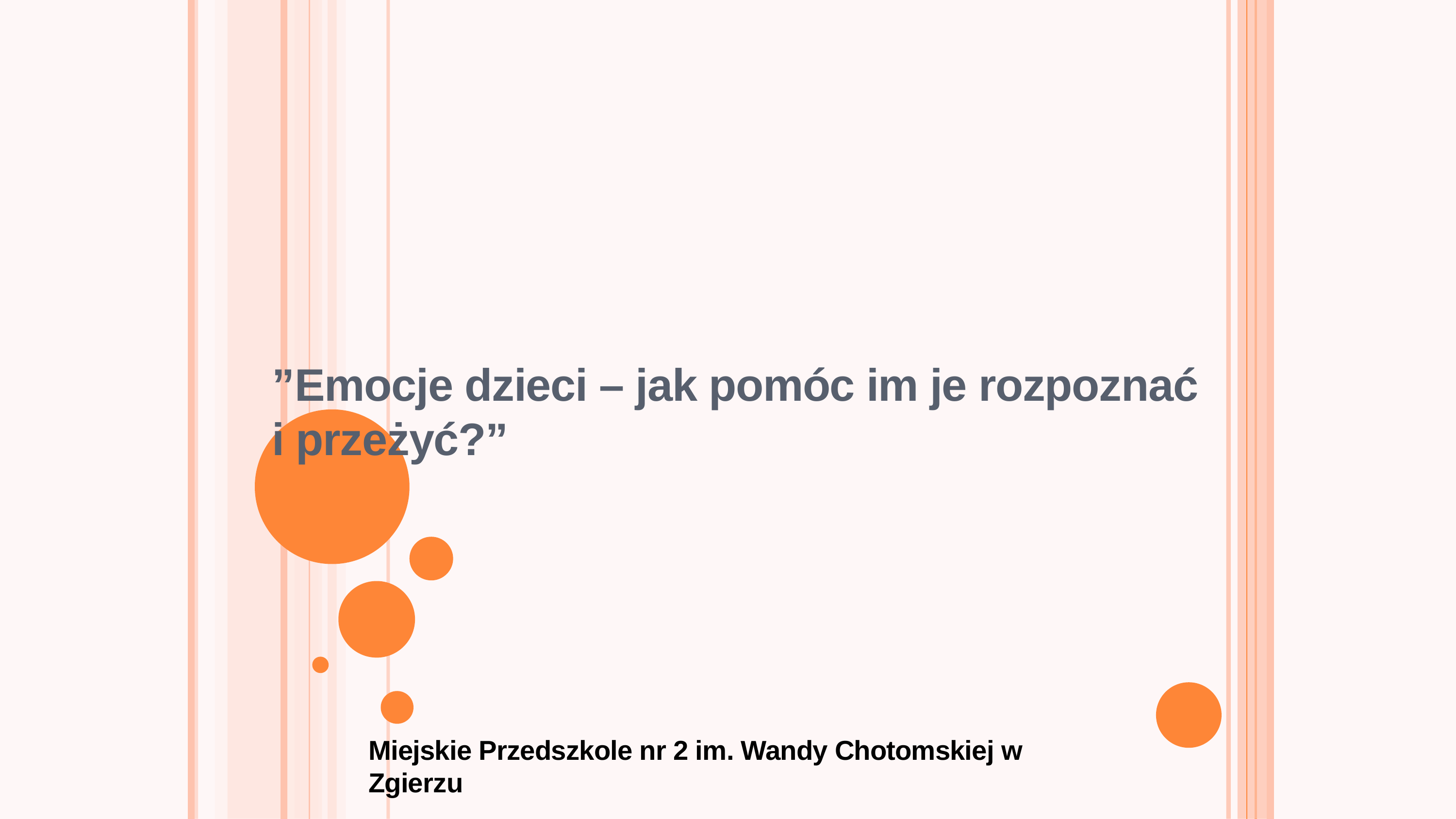

”Emocje dzieci – jak pomóc im je rozpoznać i przeżyć?”

Miejskie Przedszkole nr 2 im. Wandy Chotomskiej w Zgierzu